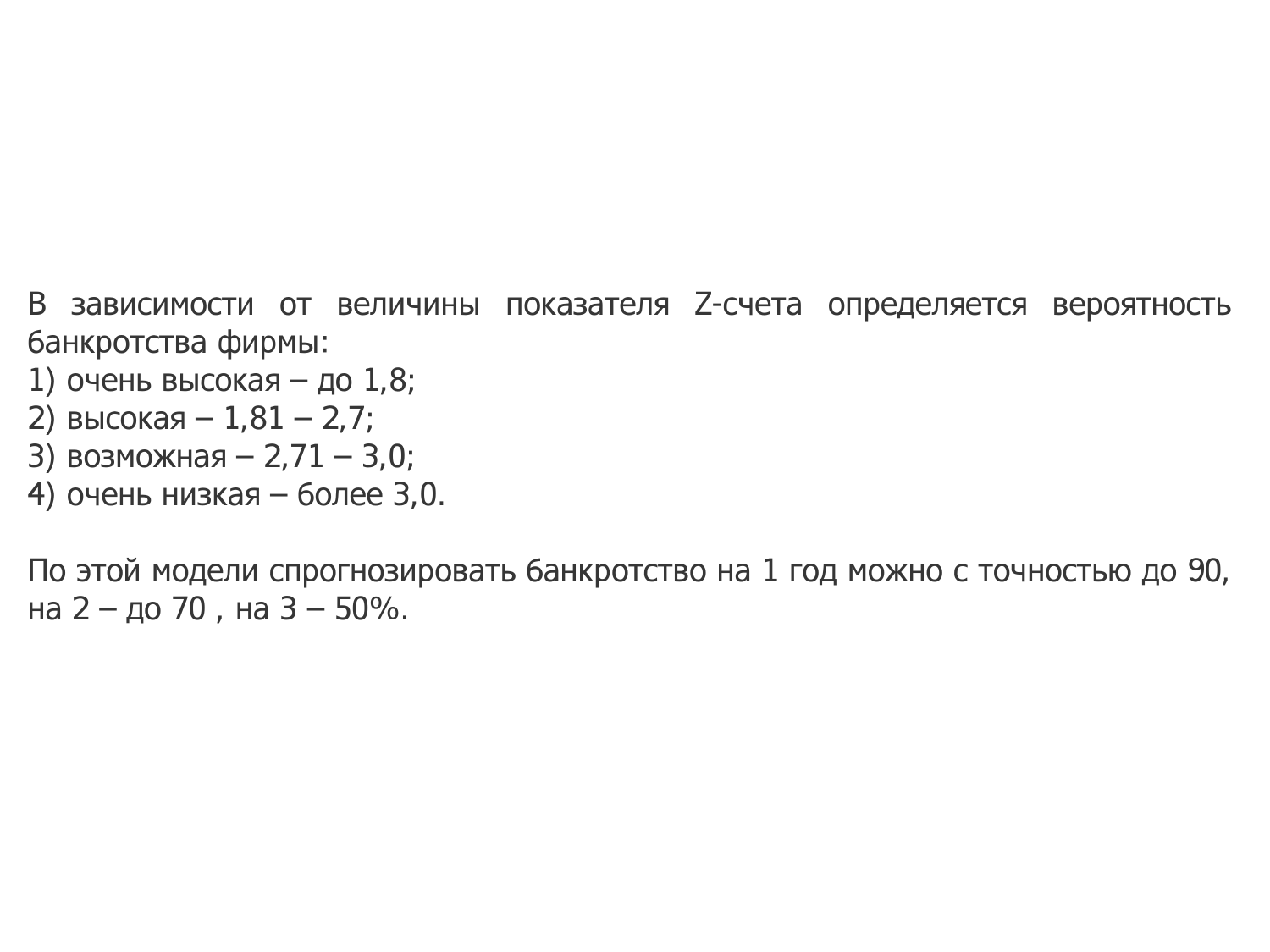

В зависимости от величины показателя Z-счета определяется вероятность банкротства фирмы:
1) очень высокая – до 1,8;
2) высокая – 1,81 – 2,7;
3) возможная – 2,71 – 3,0;
4) очень низкая – более 3,0.

По этой модели спрогнозировать банкротство на 1 год можно с точностью до 90, на 2 – до 70 , на 3 – 50%.